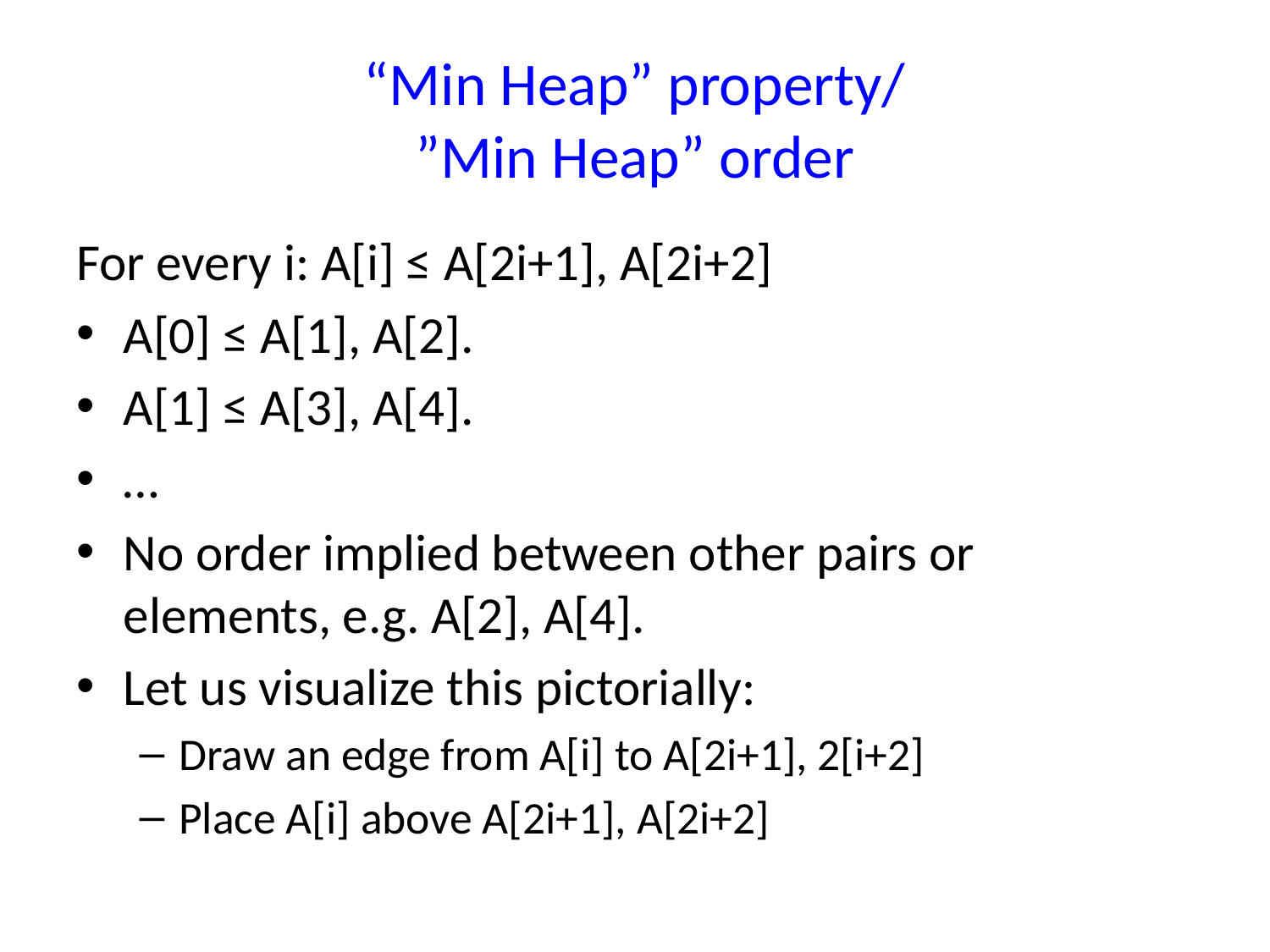

# “Min Heap” property/ ”Min Heap” order
For every i: A[i] ≤ A[2i+1], A[2i+2]
A[0] ≤ A[1], A[2].
A[1] ≤ A[3], A[4].
…
No order implied between other pairs or elements, e.g. A[2], A[4].
Let us visualize this pictorially:
Draw an edge from A[i] to A[2i+1], 2[i+2]
Place A[i] above A[2i+1], A[2i+2]